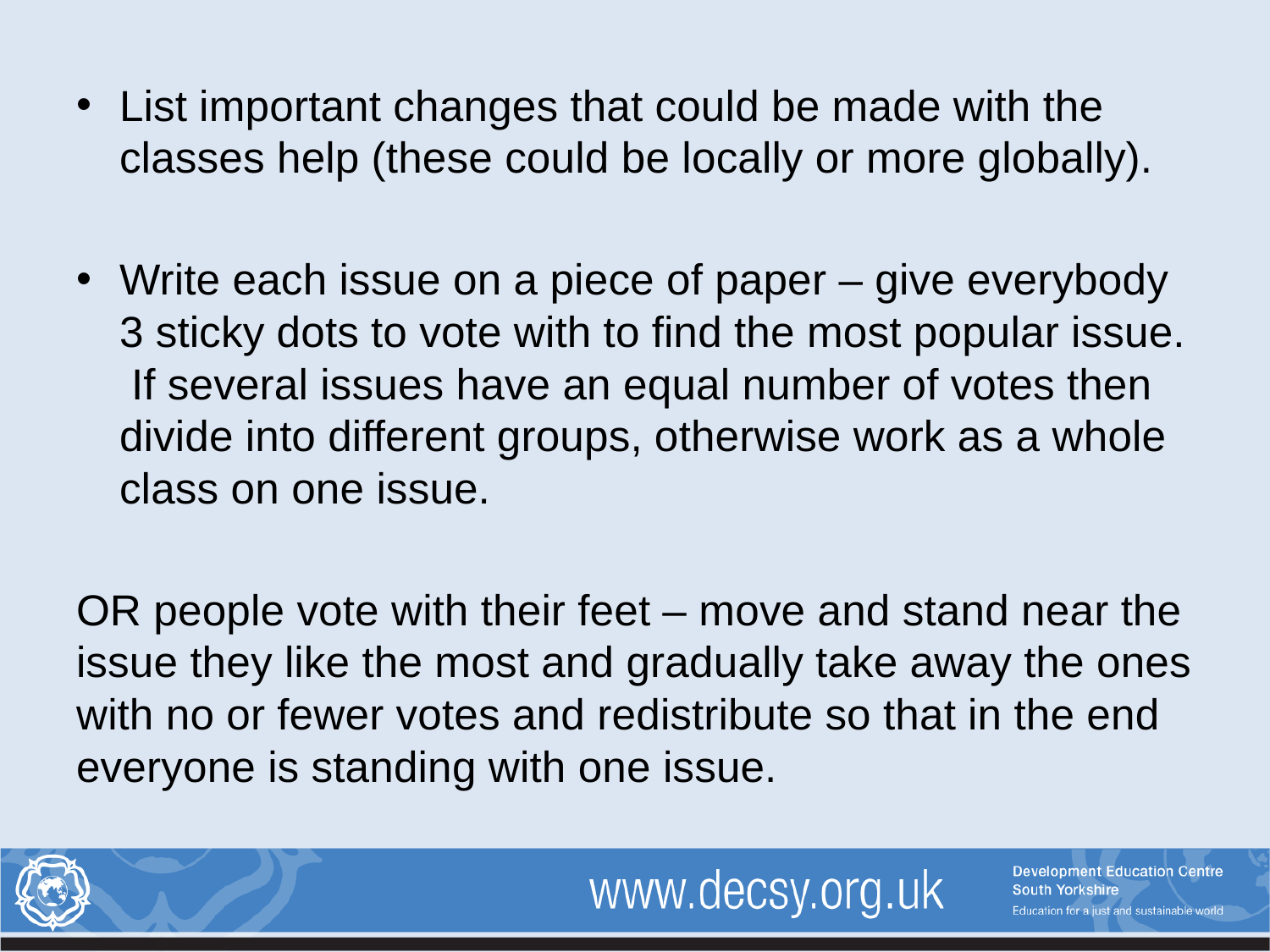

List important changes that could be made with the classes help (these could be locally or more globally).

Write each issue on a piece of paper – give everybody 3 sticky dots to vote with to find the most popular issue.  If several issues have an equal number of votes then divide into different groups, otherwise work as a whole class on one issue.

OR people vote with their feet – move and stand near the issue they like the most and gradually take away the ones with no or fewer votes and redistribute so that in the end everyone is standing with one issue.